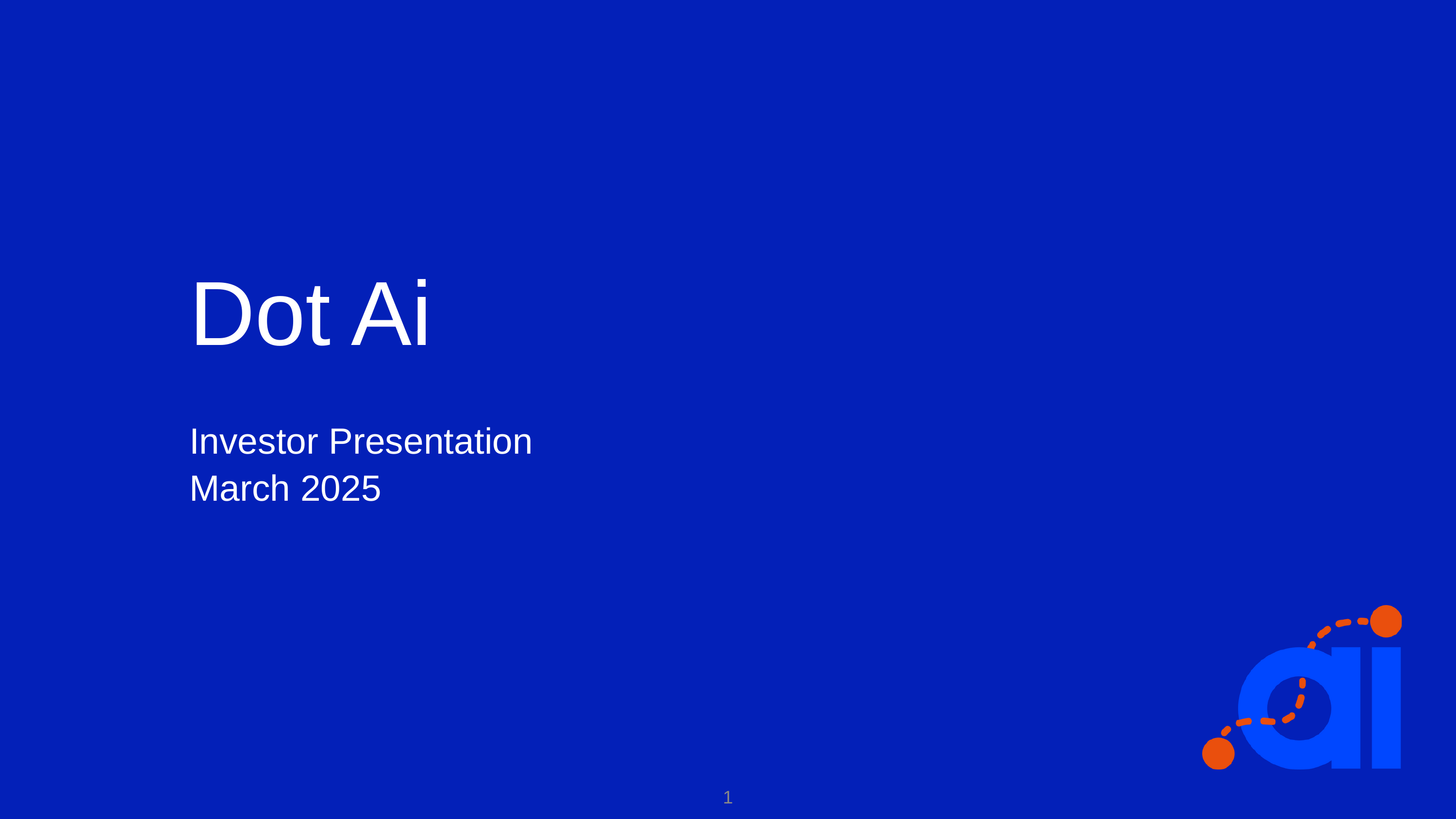

Dot Ai
Investor Presentation
March 2025

1